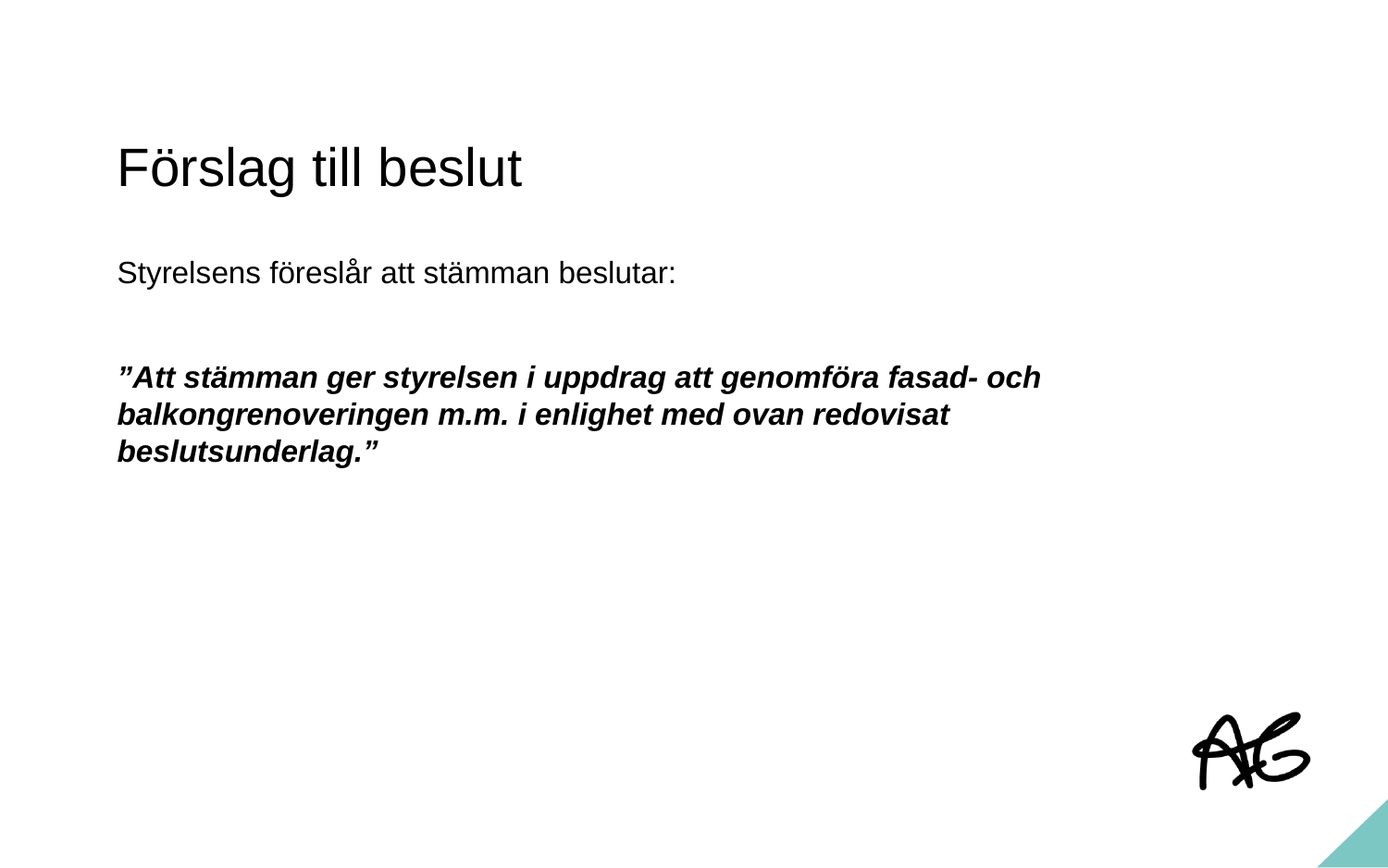

# Förslag till beslut
Styrelsens föreslår att stämman beslutar:

”Att stämman ger styrelsen i uppdrag att genomföra fasad- och balkongrenoveringen m.m. i enlighet med ovan redovisat beslutsunderlag.”